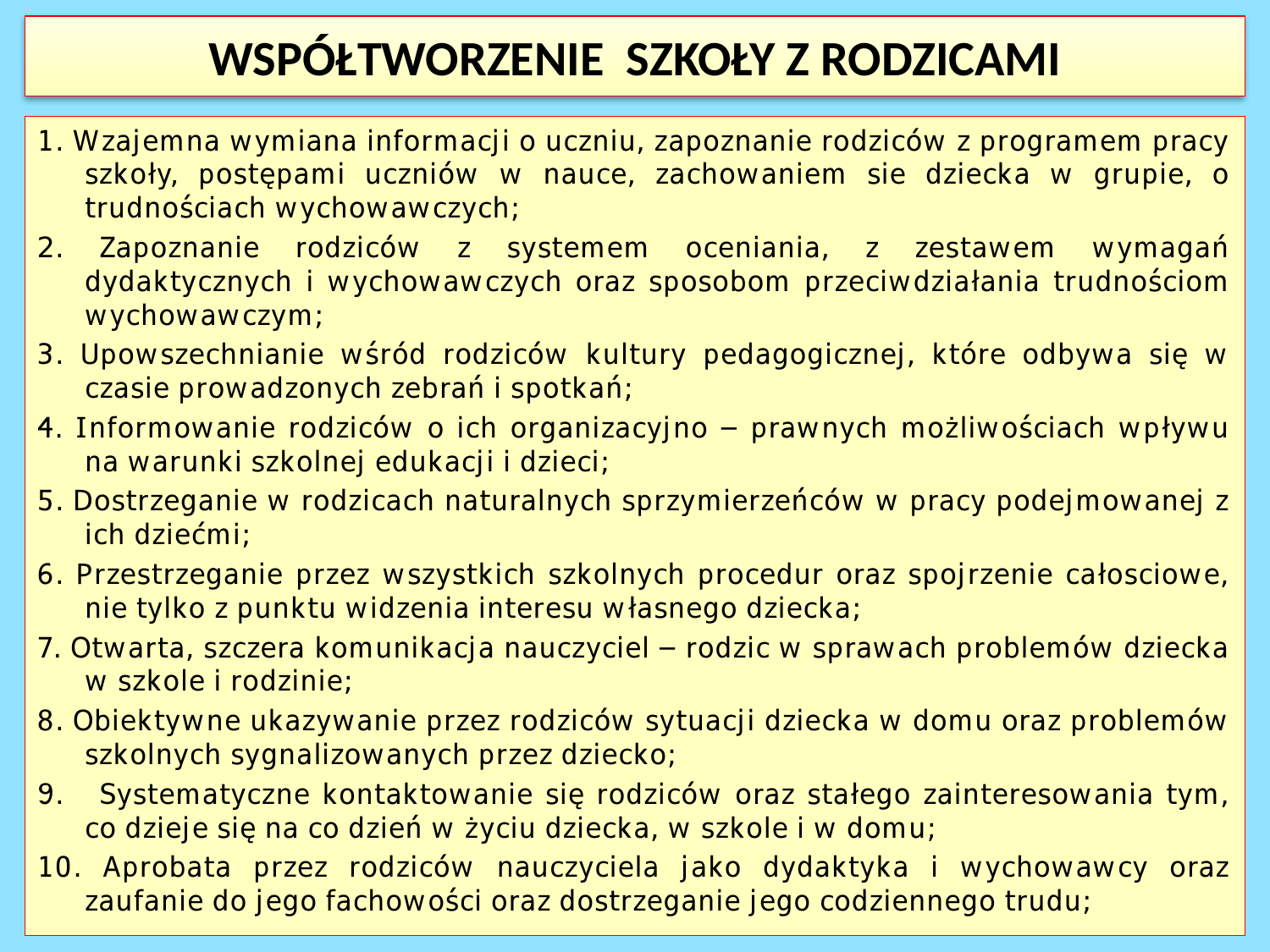

# WSPÓŁTWORZENIE  SZKOŁY Z RODZICAMI
1. Wzajemna wymiana informacji o uczniu, zapoznanie rodziców z programem pracy szkoły, postępami uczniów w nauce, zachowaniem sie dziecka w grupie, o trudnościach wychowawczych;
2. Zapoznanie rodziców z systemem oceniania, z zestawem wymagań dydaktycznych i wychowawczych oraz sposobom przeciwdziałania trudnościom wychowawczym;
3. Upowszechnianie wśród rodziców kultury pedagogicznej, które odbywa się w czasie prowadzonych zebrań i spotkań;
4. Informowanie rodziców o ich organizacyjno – prawnych możliwościach wpływu na warunki szkolnej edukacji i dzieci;
5. Dostrzeganie w rodzicach naturalnych sprzymierzeńców w pracy podejmowanej z ich dziećmi;
6. Przestrzeganie przez wszystkich szkolnych procedur oraz spojrzenie całosciowe, nie tylko z punktu widzenia interesu własnego dziecka;
7. Otwarta, szczera komunikacja nauczyciel – rodzic w sprawach problemów dziecka w szkole i rodzinie;
8. Obiektywne ukazywanie przez rodziców sytuacji dziecka w domu oraz problemów szkolnych sygnalizowanych przez dziecko;
9.   Systematyczne kontaktowanie się rodziców oraz stałego zainteresowania tym, co dzieje się na co dzień w życiu dziecka, w szkole i w domu;
10. Aprobata przez rodziców nauczyciela jako dydaktyka i wychowawcy oraz zaufanie do jego fachowości oraz dostrzeganie jego codziennego trudu;